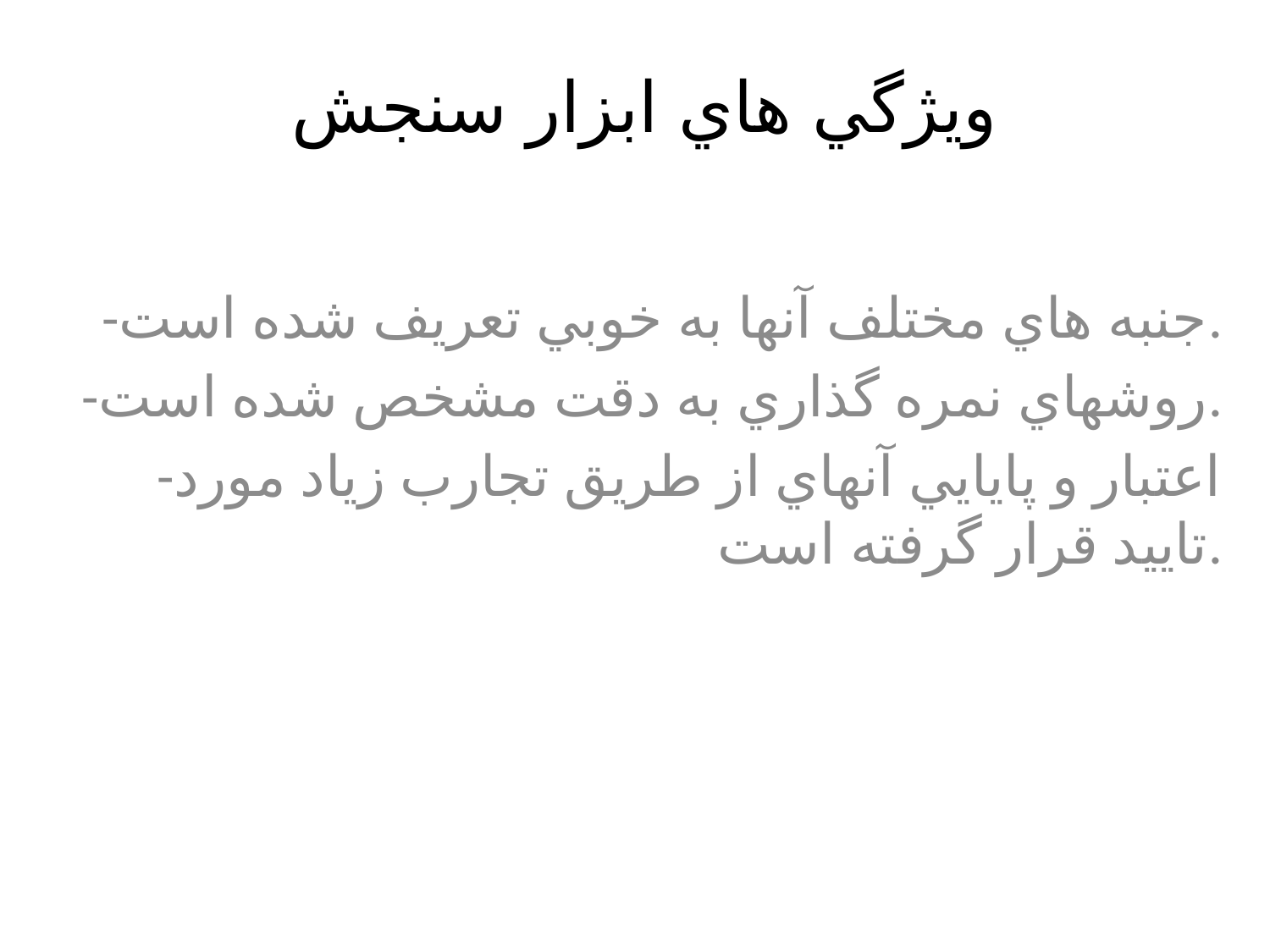

# ويژگي هاي ابزار سنجش

-جنبه هاي مختلف آنها به خوبي تعريف شده است.
-روشهاي نمره گذاري به دقت مشخص شده است.
-اعتبار و پايايي آنهاي از طريق تجارب زياد مورد تاييد قرار گرفته است.